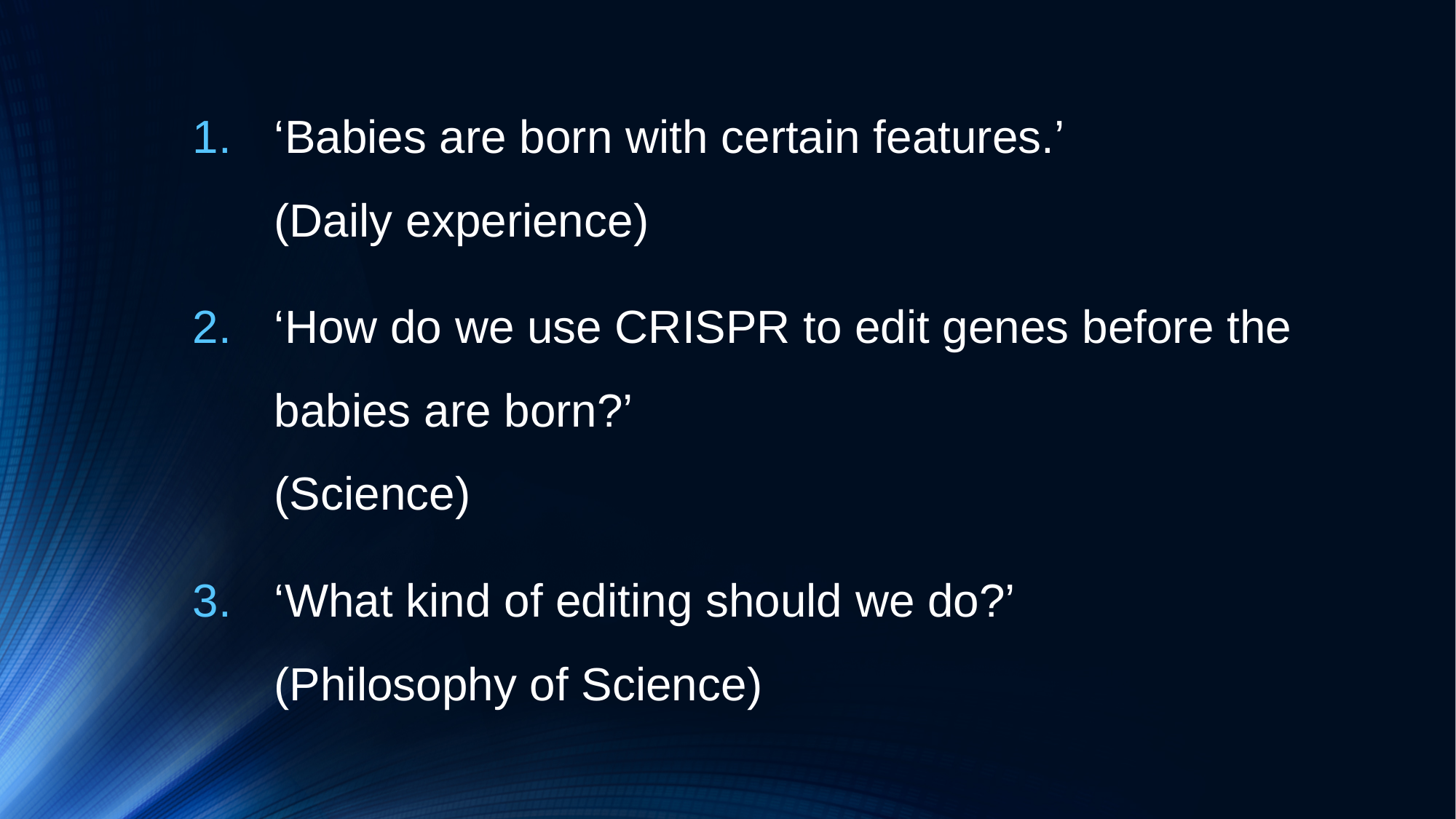

‘Babies are born with certain features.’
(Daily experience)
‘How do we use CRISPR to edit genes before the babies are born?’
(Science)
‘What kind of editing should we do?’
(Philosophy of Science)